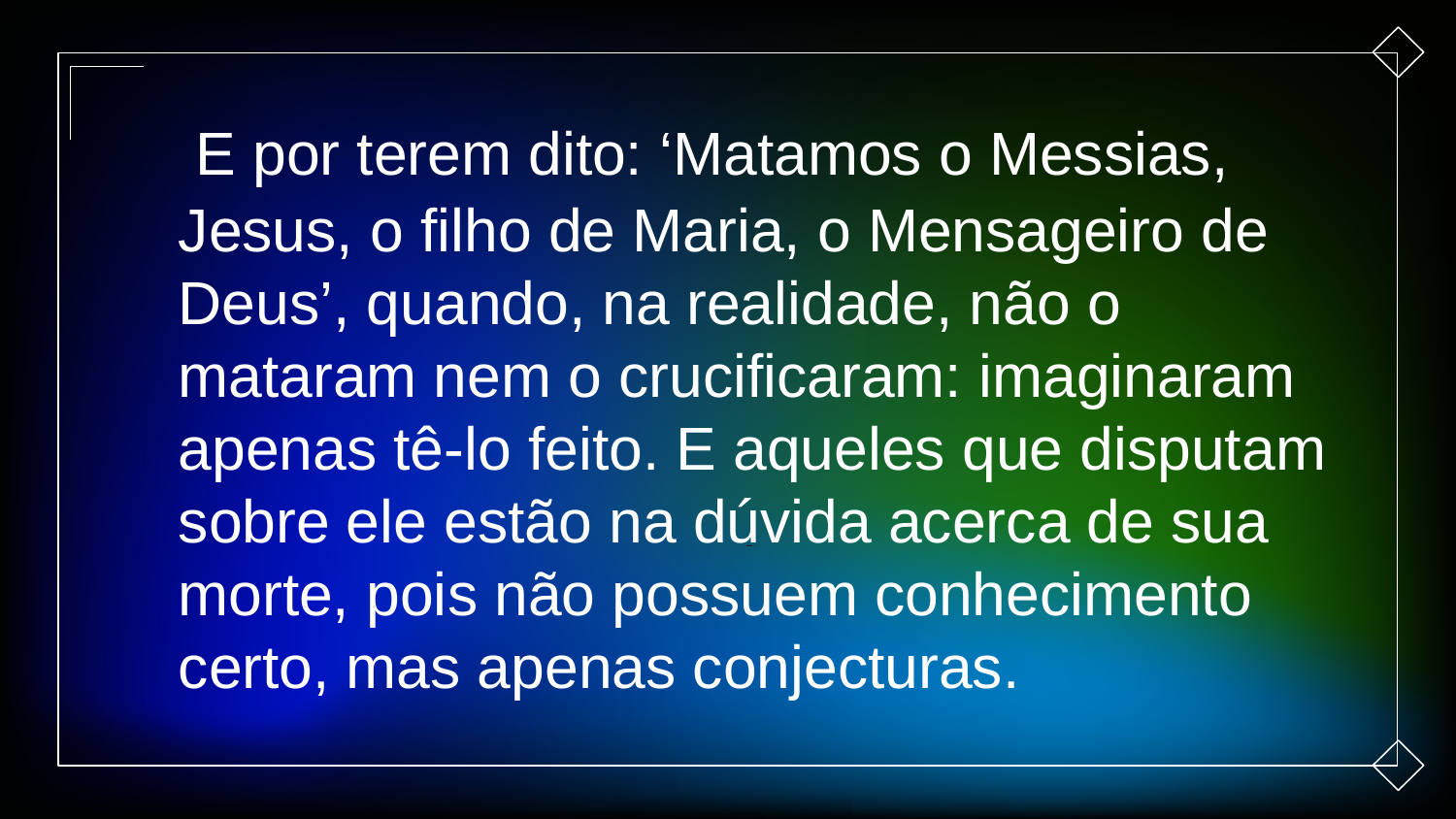

E por terem dito: ‘Matamos o Messias, Jesus, o filho de Maria, o Mensageiro de Deus’, quando, na realidade, não o mataram nem o crucificaram: imaginaram apenas tê-lo feito. E aqueles que disputam sobre ele estão na dúvida acerca de sua morte, pois não possuem conhecimento certo, mas apenas conjecturas.